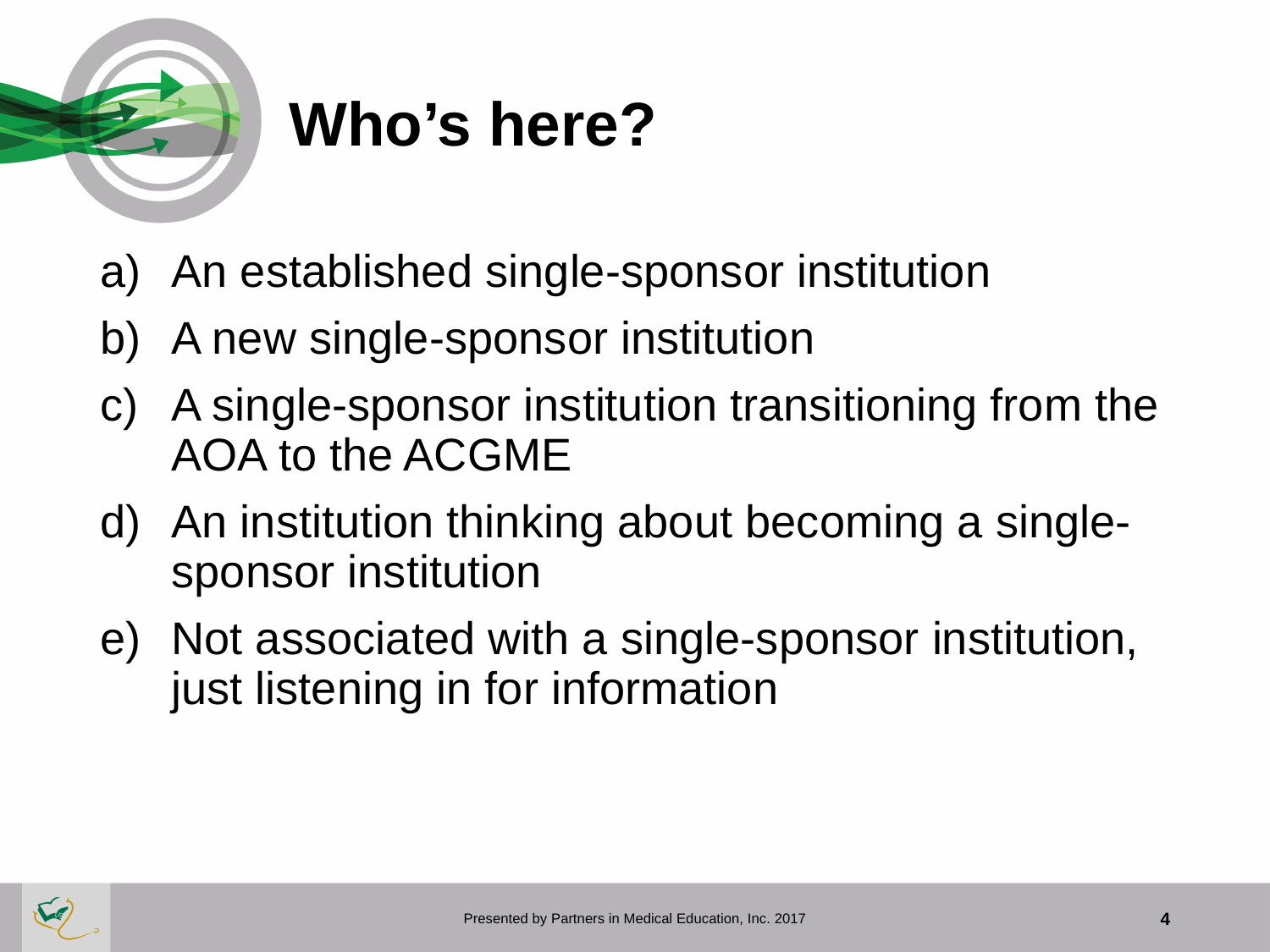

# Who’s here?
An established single-sponsor institution
A new single-sponsor institution
A single-sponsor institution transitioning from the AOA to the ACGME
An institution thinking about becoming a single-sponsor institution
Not associated with a single-sponsor institution, just listening in for information
Presented by Partners in Medical Education, Inc. 2017
4